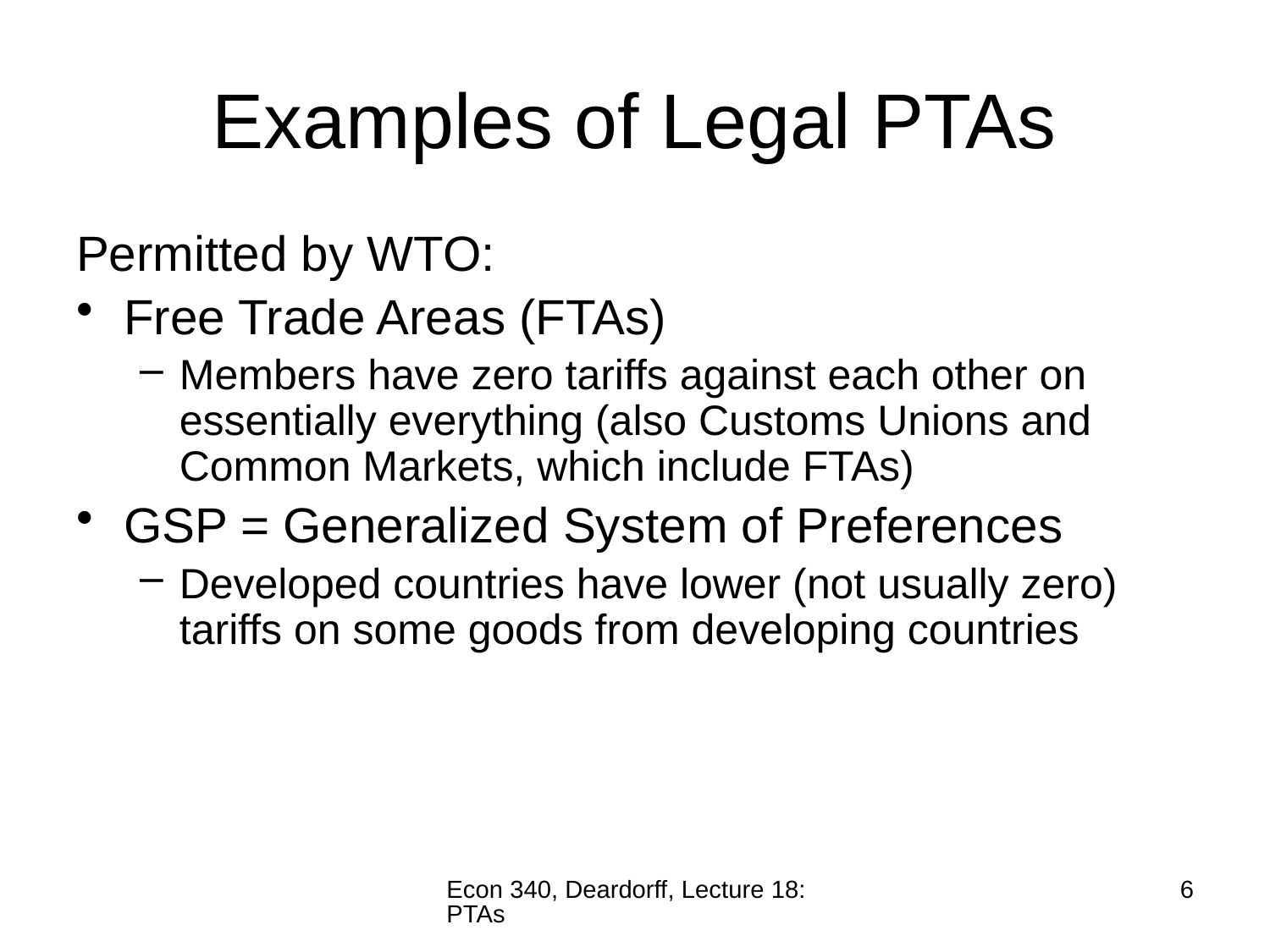

# Examples of Legal PTAs
Permitted by WTO:
Free Trade Areas (FTAs)
Members have zero tariffs against each other on essentially everything (also Customs Unions and Common Markets, which include FTAs)
GSP = Generalized System of Preferences
Developed countries have lower (not usually zero) tariffs on some goods from developing countries
Econ 340, Deardorff, Lecture 18: PTAs
6